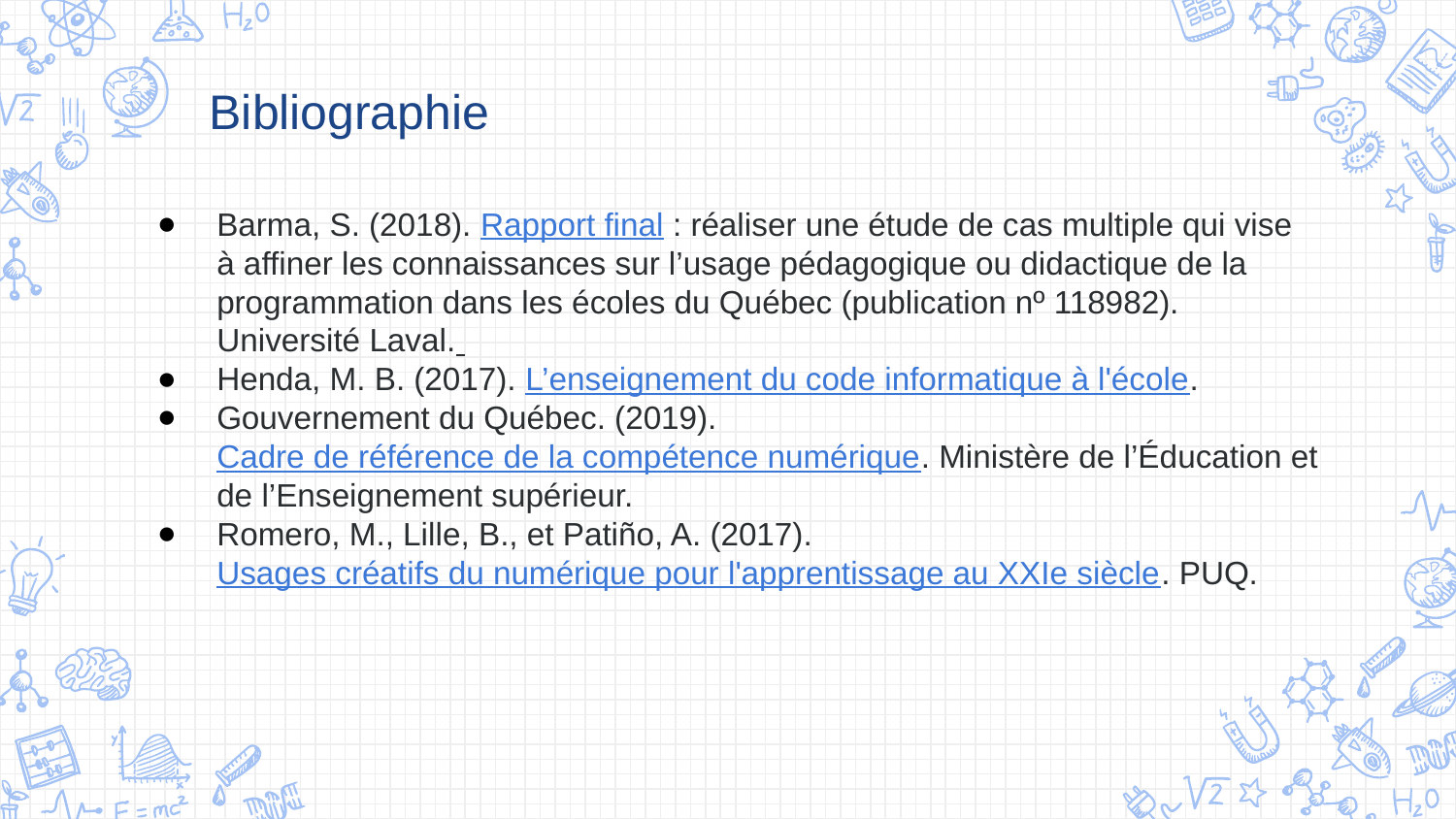

Bibliographie
Barma, S. (2018). Rapport final : réaliser une étude de cas multiple qui vise à affiner les connaissances sur l’usage pédagogique ou didactique de la programmation dans les écoles du Québec (publication nº 118982). Université Laval.
Henda, M. B. (2017). L’enseignement du code informatique à l'école.
Gouvernement du Québec. (2019). Cadre de référence de la compétence numérique. Ministère de l’Éducation et de l’Enseignement supérieur.
Romero, M., Lille, B., et Patiño, A. (2017). Usages créatifs du numérique pour l'apprentissage au XXIe siècle. PUQ.